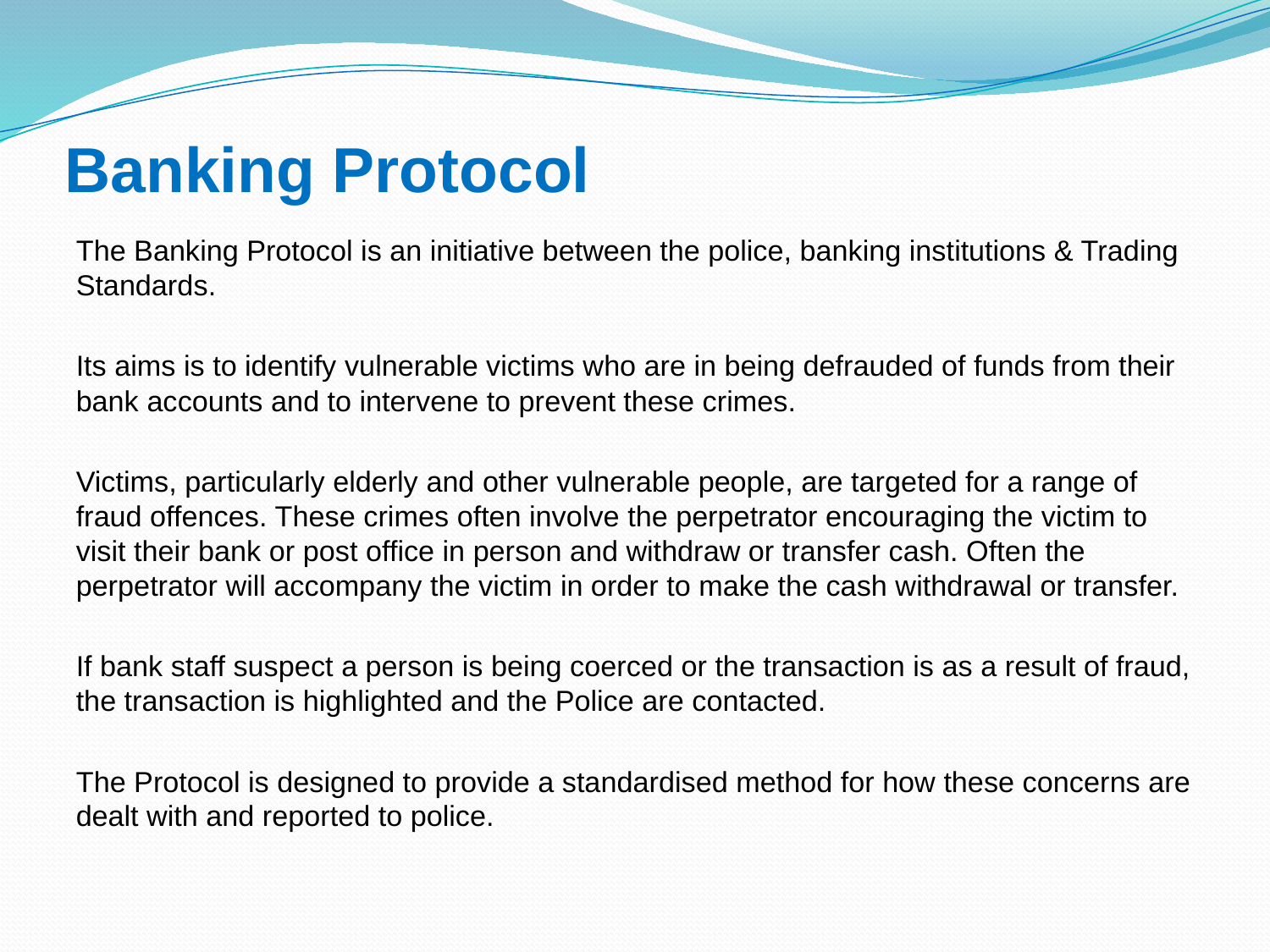

# Banking Protocol
The Banking Protocol is an initiative between the police, banking institutions & Trading Standards.

Its aims is to identify vulnerable victims who are in being defrauded of funds from their bank accounts and to intervene to prevent these crimes.

Victims, particularly elderly and other vulnerable people, are targeted for a range of fraud offences. These crimes often involve the perpetrator encouraging the victim to visit their bank or post office in person and withdraw or transfer cash. Often the perpetrator will accompany the victim in order to make the cash withdrawal or transfer.

If bank staff suspect a person is being coerced or the transaction is as a result of fraud, the transaction is highlighted and the Police are contacted.

The Protocol is designed to provide a standardised method for how these concerns are dealt with and reported to police.